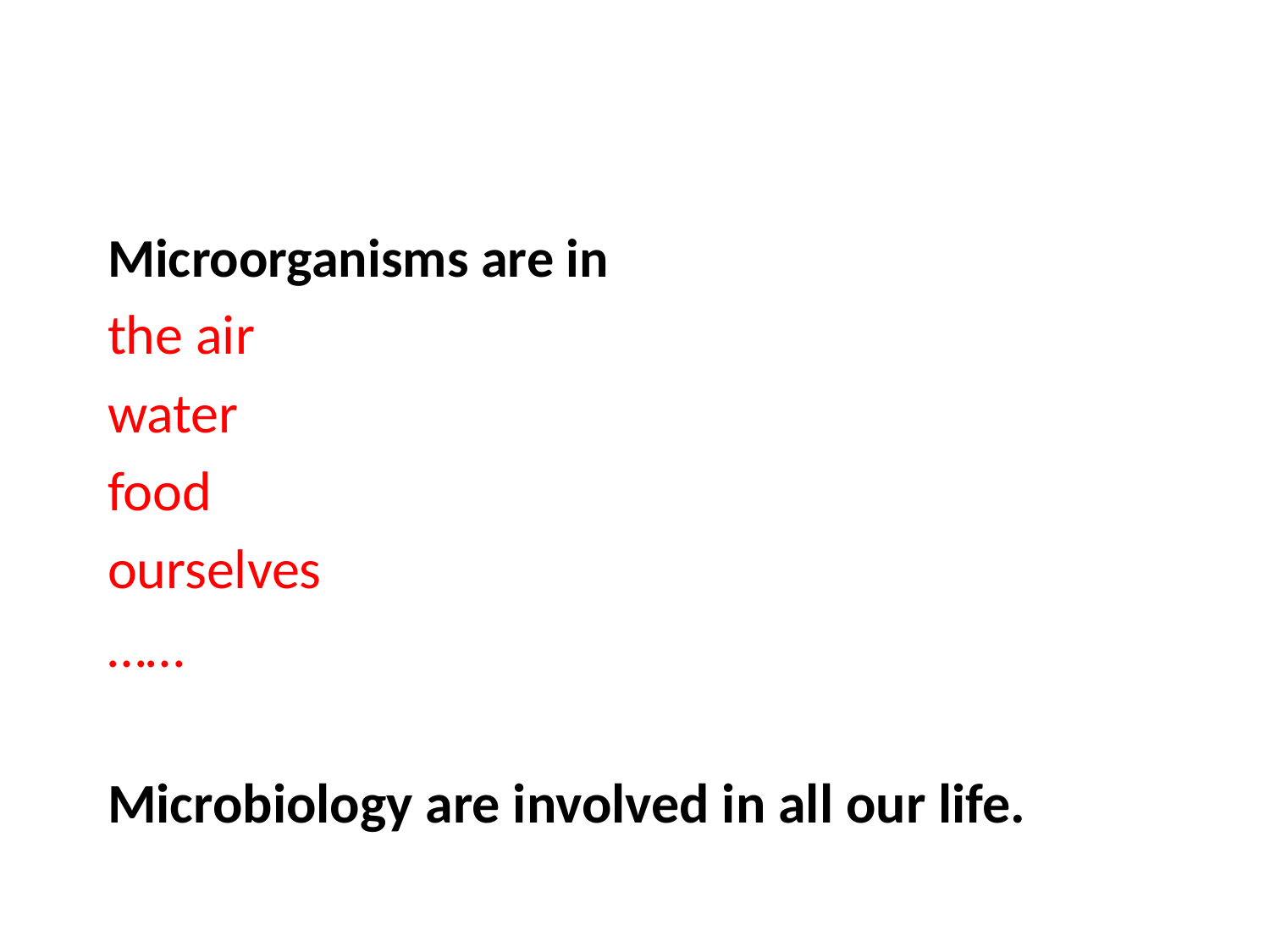

Microorganisms are in
the air
water
food
ourselves
……

Microbiology are involved in all our life.